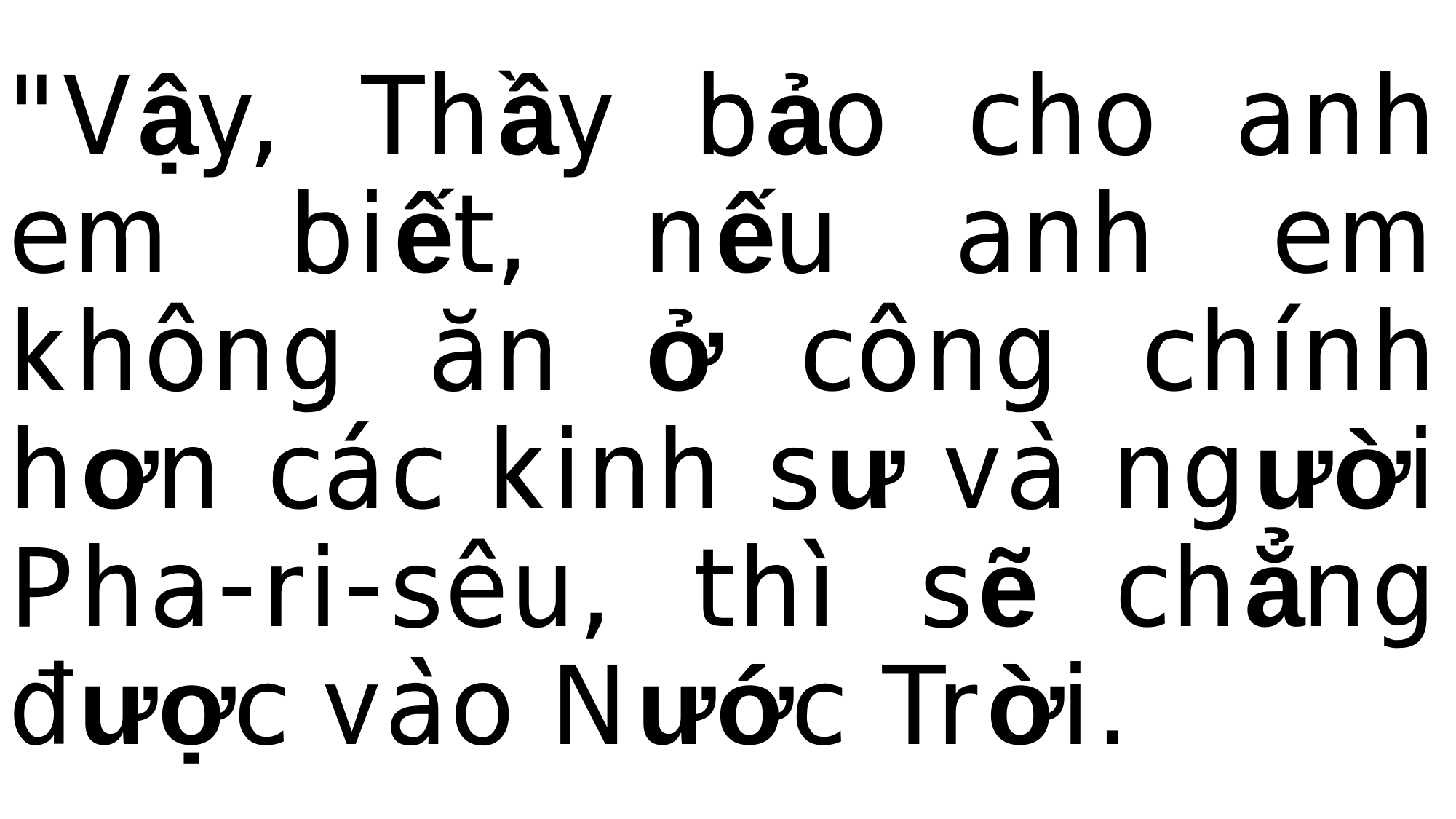

# "Vậy, Thầy bảo cho anh em biết, nếu anh em không ăn ở công chính hơn các kinh sư và người Pha-ri-sêu, thì sẽ chẳng được vào Nước Trời.